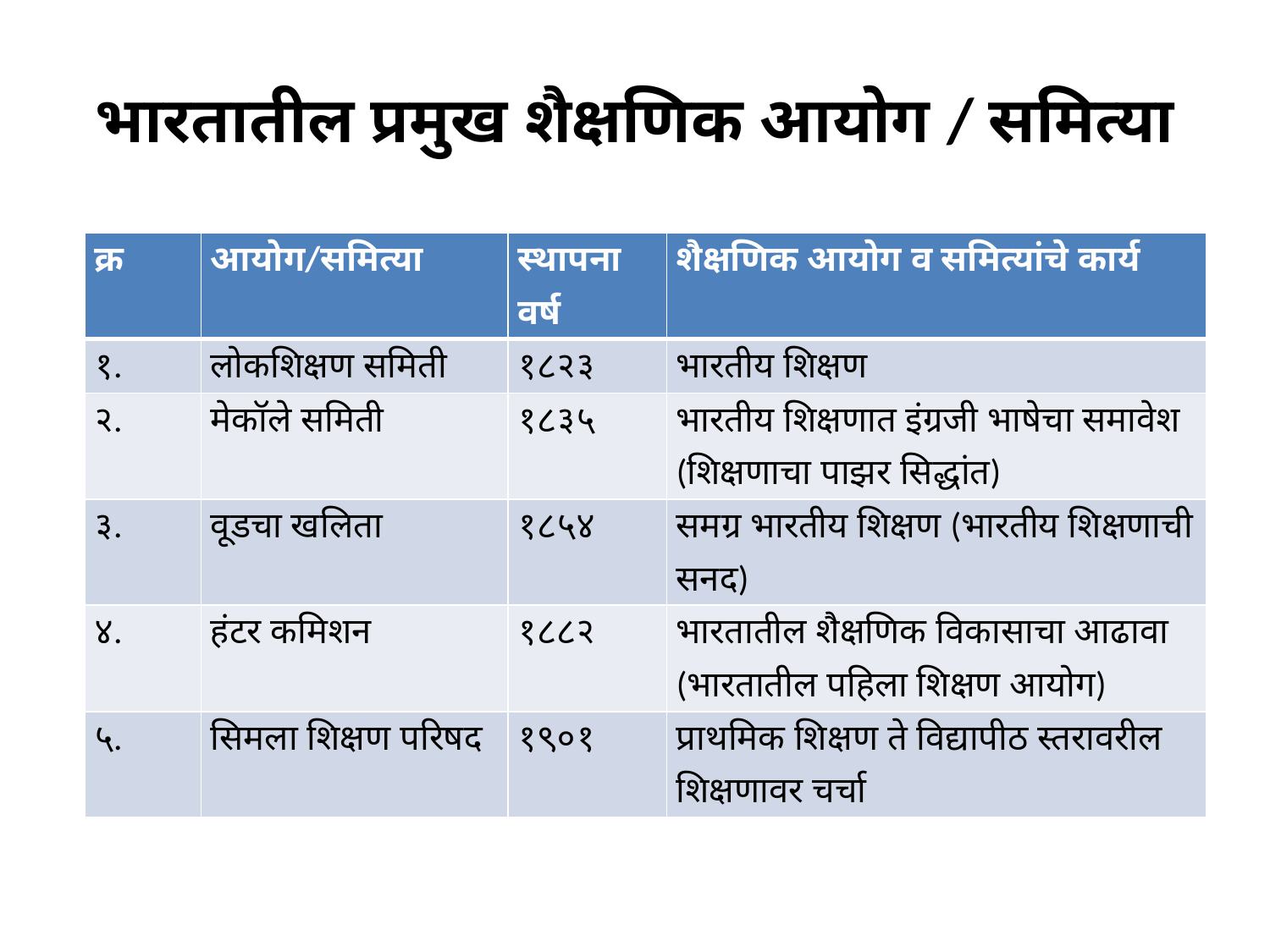

# भारतातील प्रमुख शैक्षणिक आयोग / समित्या
| क्र | आयोग/समित्या | स्थापना वर्ष | शैक्षणिक आयोग व समित्यांचे कार्य |
| --- | --- | --- | --- |
| १. | लोकशिक्षण समिती | १८२३ | भारतीय शिक्षण |
| २. | मेकॉले समिती | १८३५ | भारतीय शिक्षणात इंग्रजी भाषेचा समावेश (शिक्षणाचा पाझर सिद्धांत) |
| ३. | वूडचा खलिता | १८५४ | समग्र भारतीय शिक्षण (भारतीय शिक्षणाची सनद) |
| ४. | हंटर कमिशन | १८८२ | भारतातील शैक्षणिक विकासाचा आढावा (भारतातील पहिला शिक्षण आयोग) |
| ५. | सिमला शिक्षण परिषद | १९०१ | प्राथमिक शिक्षण ते विद्यापीठ स्तरावरील शिक्षणावर चर्चा |